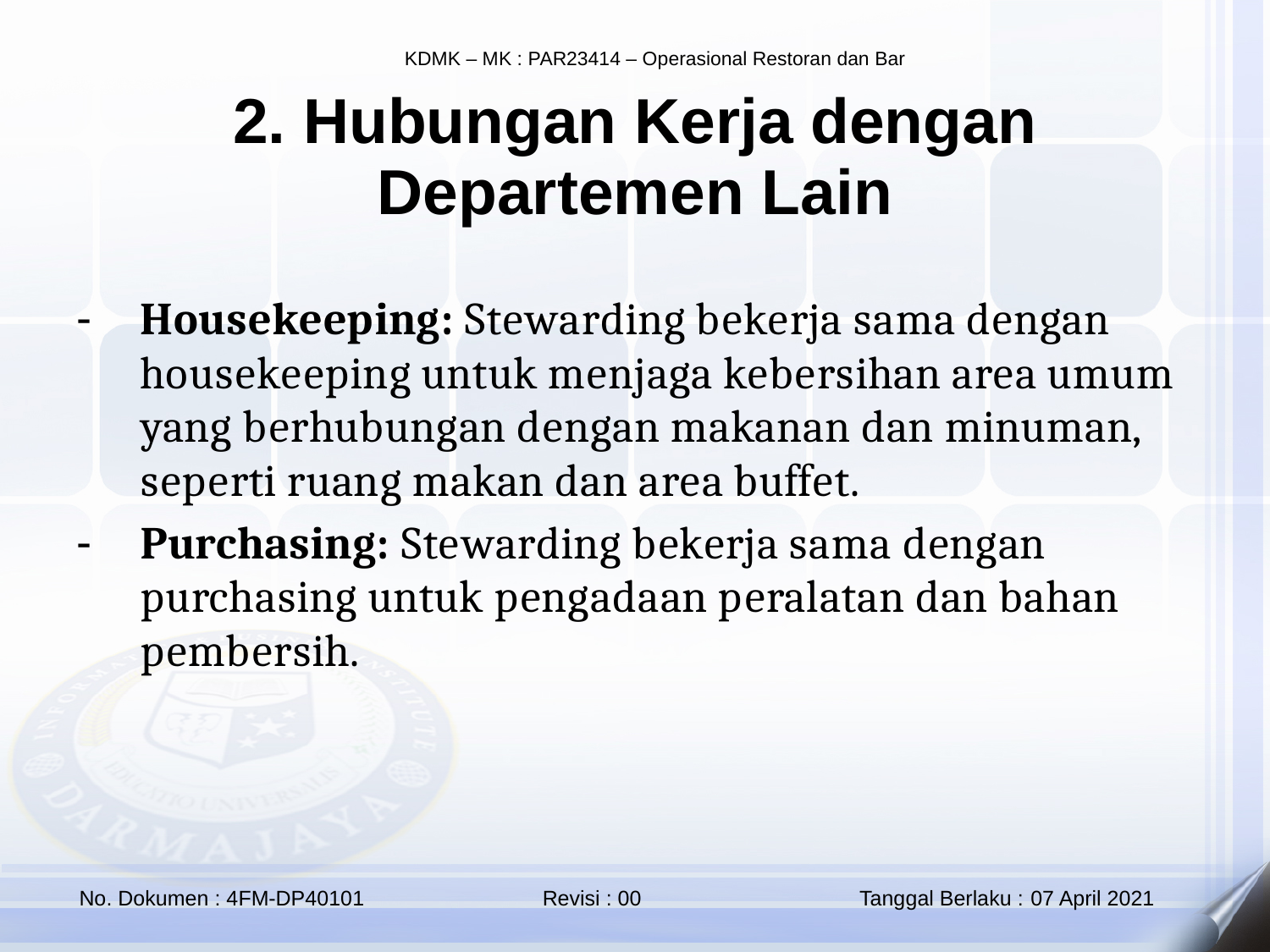

2. Hubungan Kerja dengan Departemen Lain

Housekeeping: Stewarding bekerja sama dengan housekeeping untuk menjaga kebersihan area umum yang berhubungan dengan makanan dan minuman, seperti ruang makan dan area buffet.
Purchasing: Stewarding bekerja sama dengan purchasing untuk pengadaan peralatan dan bahan pembersih.